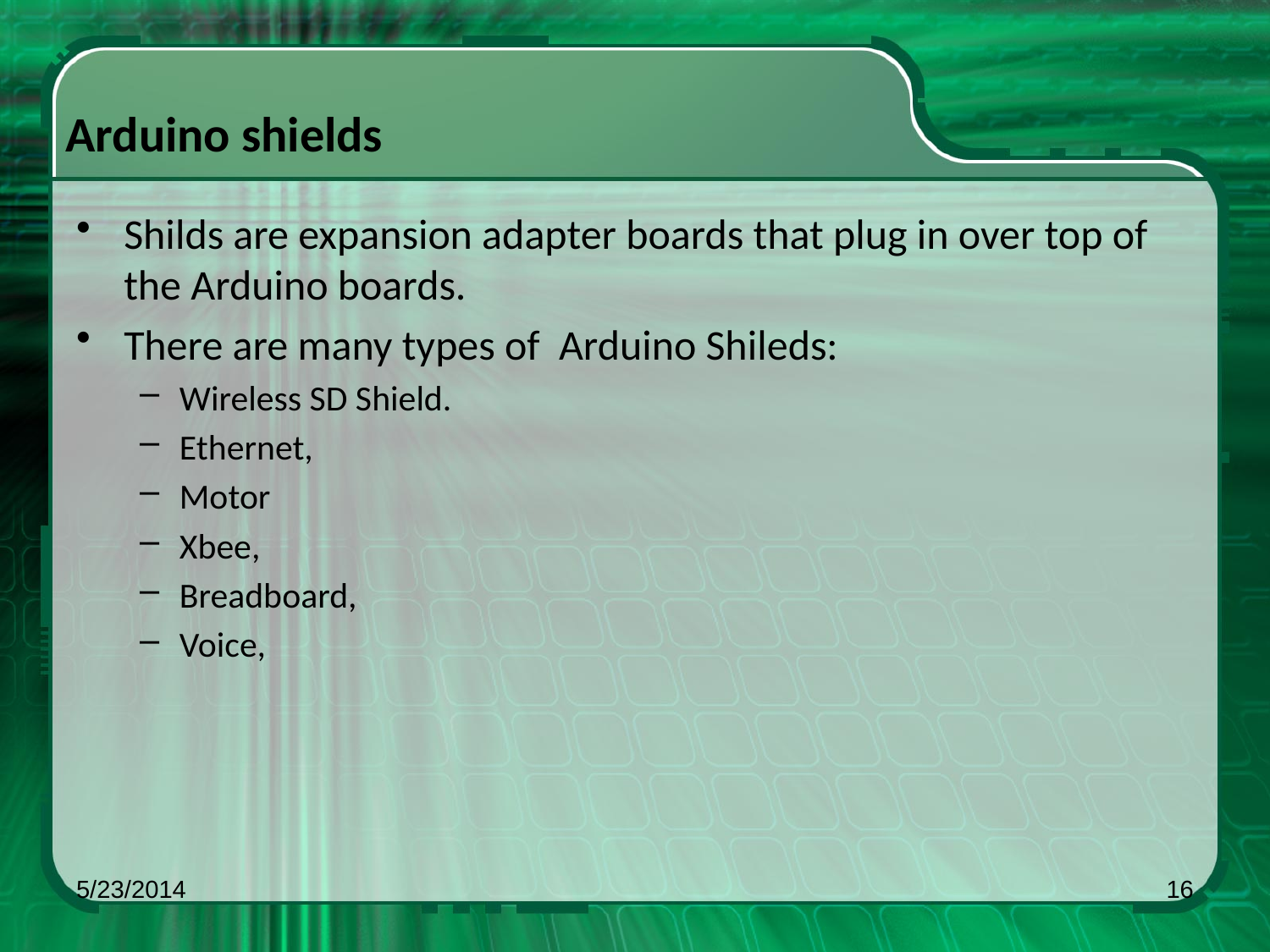

# Arduino shields
Shilds are expansion adapter boards that plug in over top of the Arduino boards.
There are many types of  Arduino Shileds:
Wireless SD Shield.
Ethernet,
Motor
Xbee,
Breadboard,
Voice,

5/23/2014
16